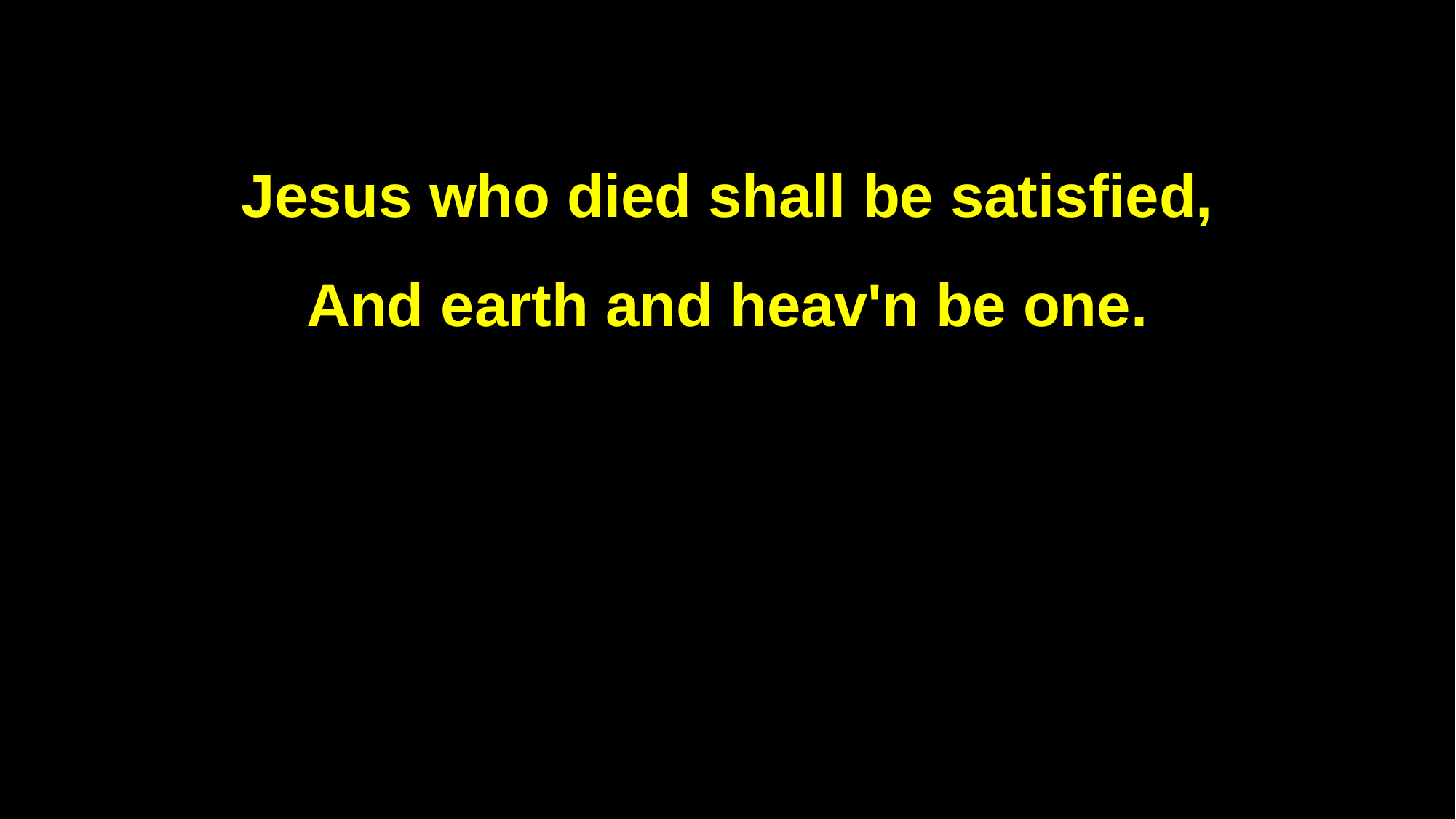

Jesus who died shall be satisfied,
And earth and heav'n be one.